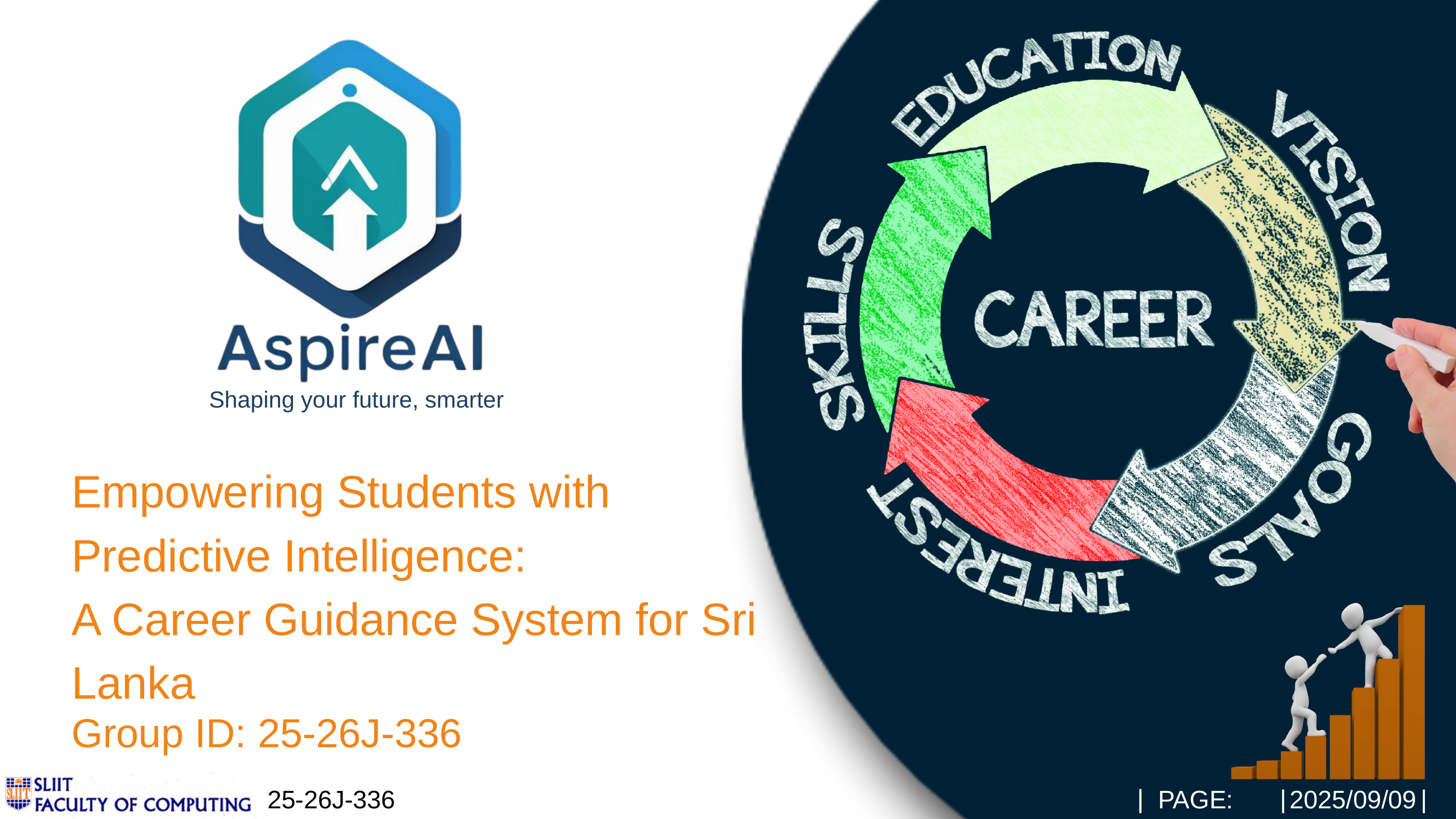

Shaping your future, smarter

Empowering Students with Predictive Intelligence:
A Career Guidance System for Sri Lanka

Group ID: 25-26J-336

25-26J-336
|
|
PAGE: 01
|
|
2025/09/09